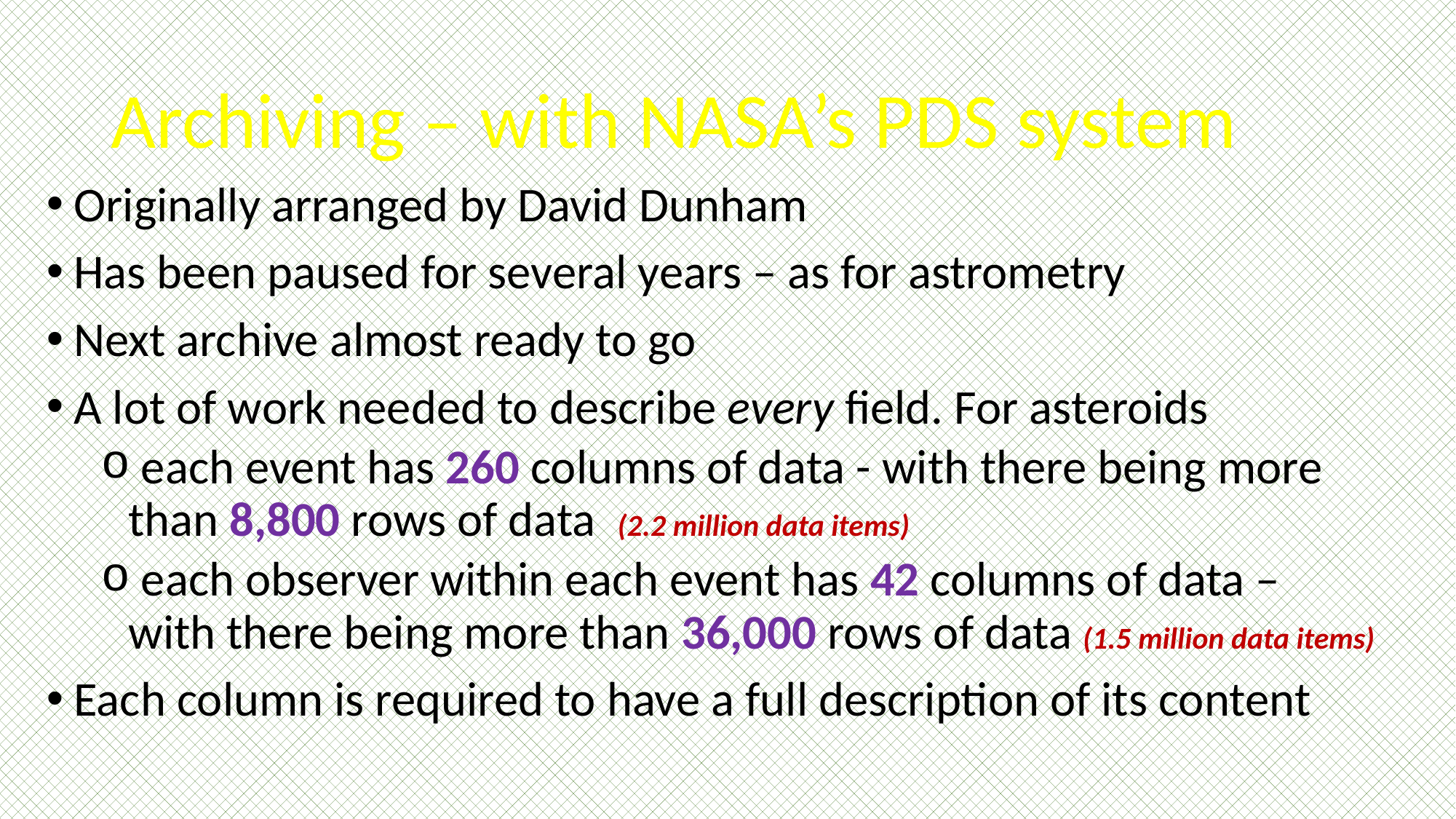

# Archiving – with NASA’s PDS system
Originally arranged by David Dunham
Has been paused for several years – as for astrometry
Next archive almost ready to go
A lot of work needed to describe every field. For asteroids
 each event has 260 columns of data - with there being more than 8,800 rows of data  (2.2 million data items)
 each observer within each event has 42 columns of data – with there being more than 36,000 rows of data (1.5 million data items)
Each column is required to have a full description of its content